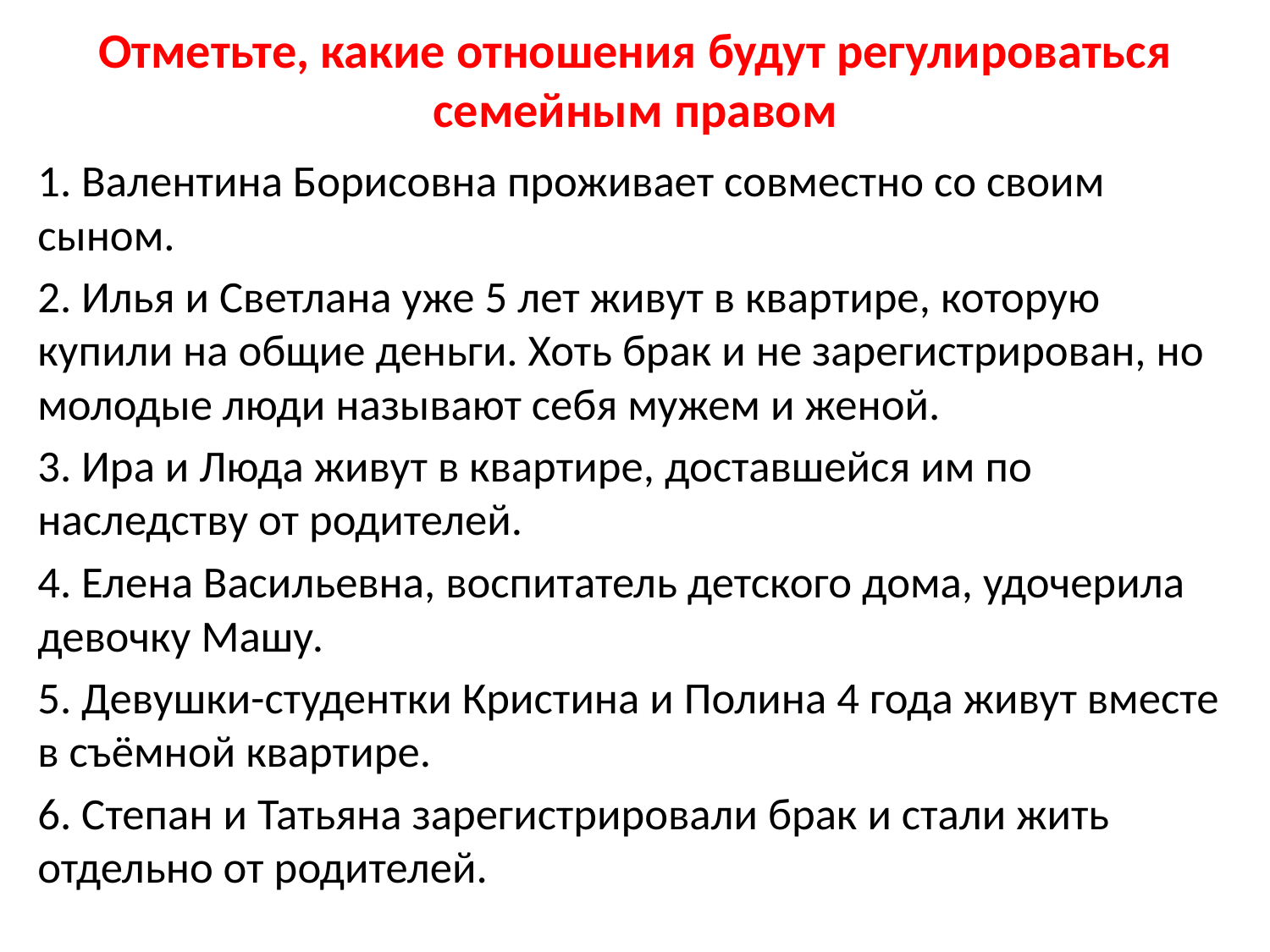

# Отметьте, какие отношения будут регулироваться семейным правом
1. Валентина Борисовна проживает совместно со своим сыном.
2. Илья и Светлана уже 5 лет живут в квартире, которую купили на общие деньги. Хоть брак и не зарегистрирован, но молодые люди называют себя мужем и женой.
3. Ира и Люда живут в квартире, доставшейся им по наследству от родителей.
4. Елена Васильевна, воспитатель детского дома, удочерила девочку Машу.
5. Девушки-студентки Кристина и Полина 4 года живут вместе в съёмной квартире.
6. Степан и Татьяна зарегистрировали брак и стали жить отдельно от родителей.